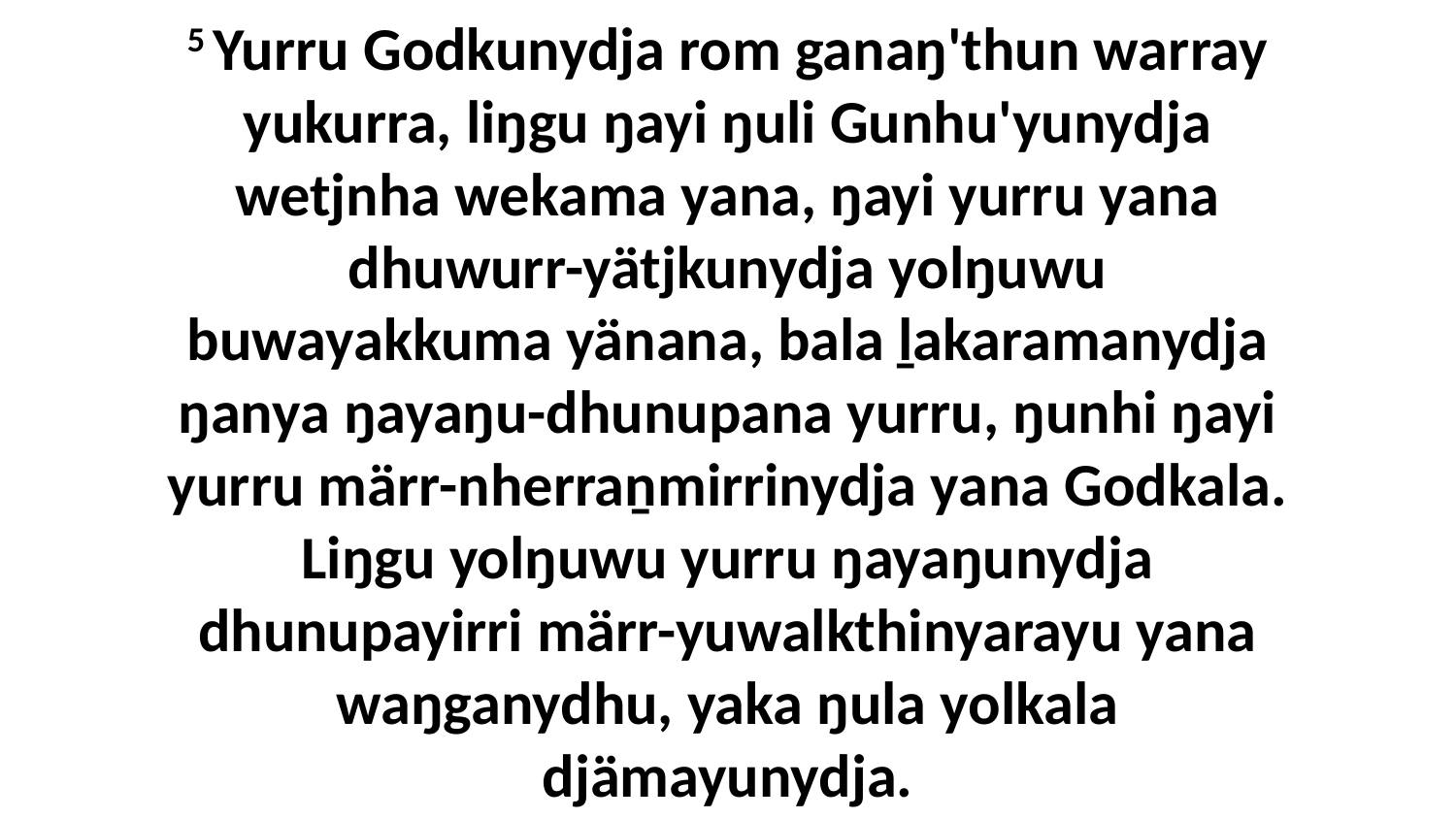

5 Yurru Godkunydja rom ganaŋ'thun warray yukurra, liŋgu ŋayi ŋuli Gunhu'yunydja wetjnha wekama yana, ŋayi yurru yana dhuwurr-yätjkunydja yolŋuwu buwayakkuma yänana, bala ḻakaramanydja ŋanya ŋayaŋu-dhunupana yurru, ŋunhi ŋayi yurru märr-nherraṉmirrinydja yana Godkala. Liŋgu yolŋuwu yurru ŋayaŋunydja dhunupayirri märr-yuwalkthinyarayu yana waŋganydhu, yaka ŋula yolkala djämayunydja.